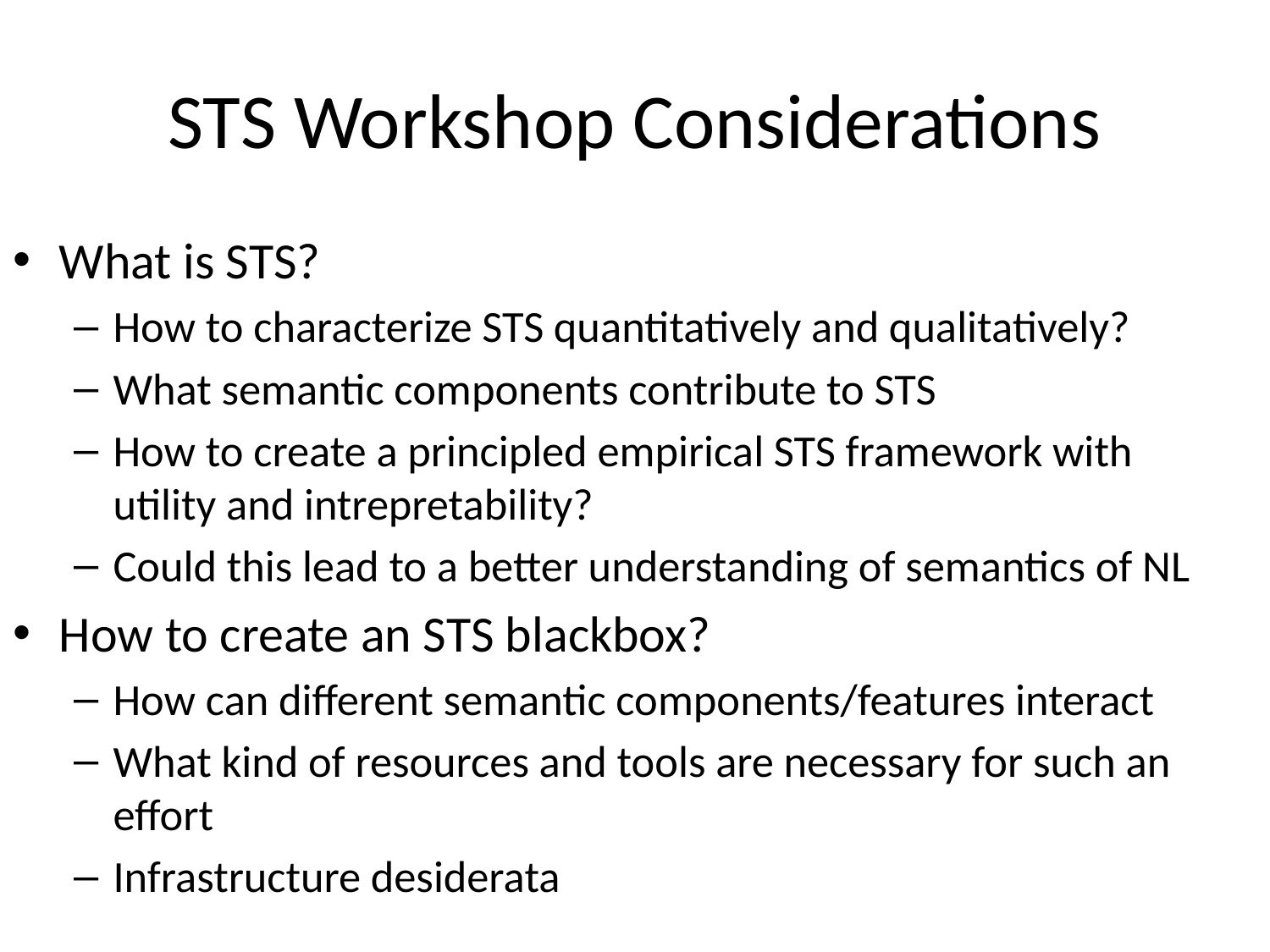

# STS Workshop Considerations
What is STS?
How to characterize STS quantitatively and qualitatively?
What semantic components contribute to STS
How to create a principled empirical STS framework with utility and intrepretability?
Could this lead to a better understanding of semantics of NL
How to create an STS blackbox?
How can different semantic components/features interact
What kind of resources and tools are necessary for such an effort
Infrastructure desiderata